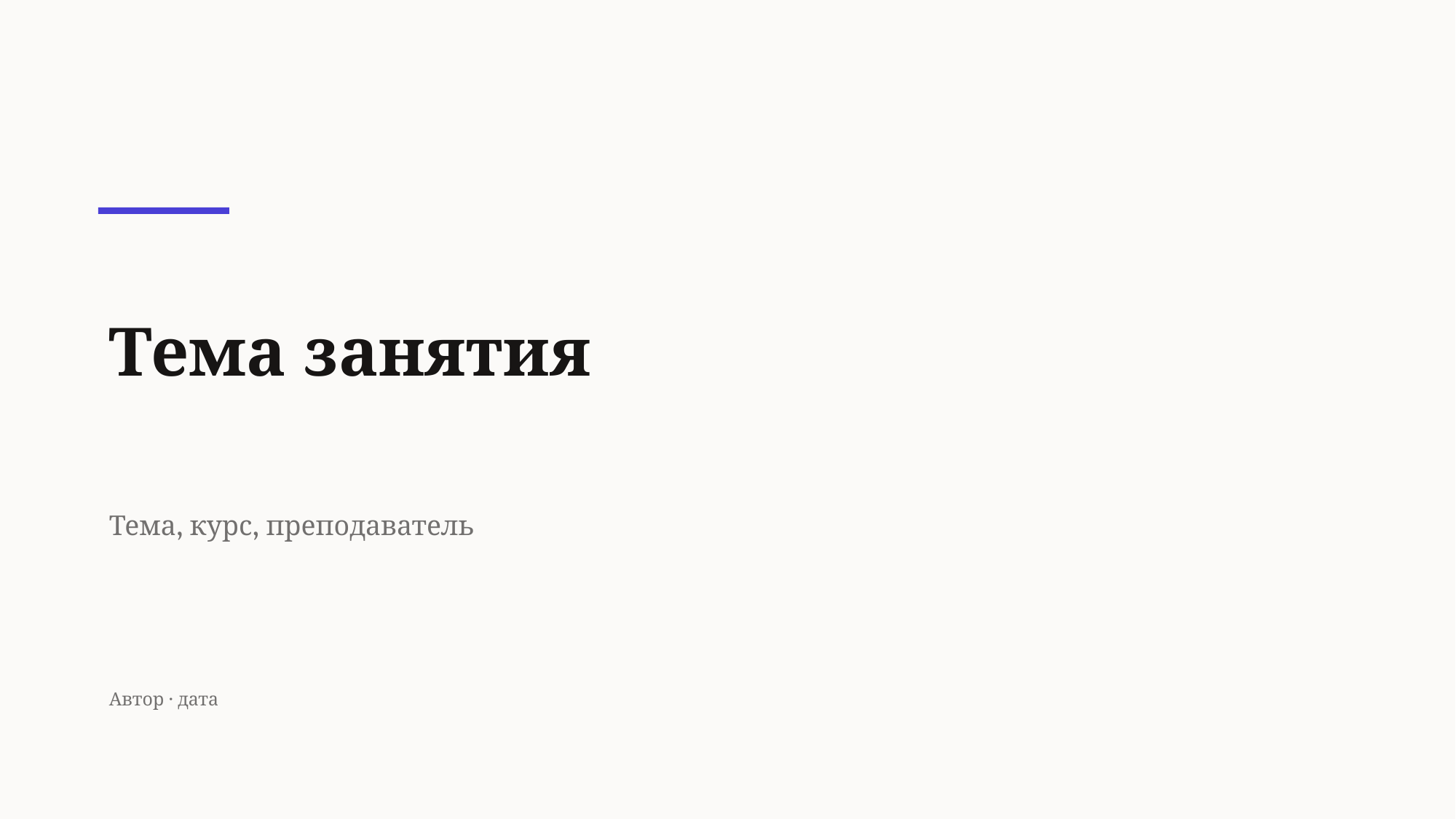

Тема занятия
Тема, курс, преподаватель
Автор · дата